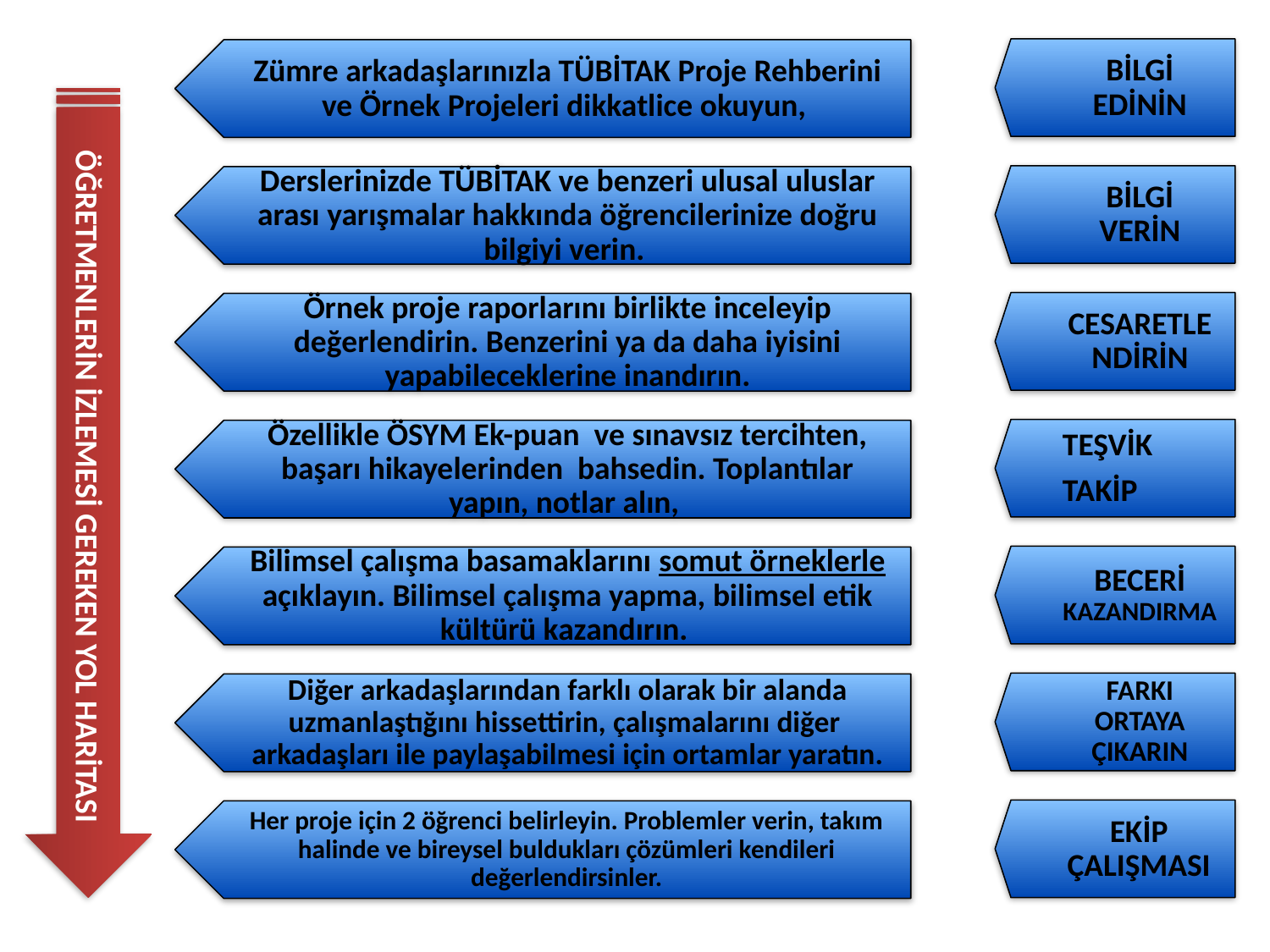

BİLGİ EDİNİN
BİLGİ VERİN
CESARETLENDİRİN
TEŞVİK
TAKİP
BECERİ KAZANDIRMA
FARKI ORTAYA ÇIKARIN
EKİP ÇALIŞMASI
Zümre arkadaşlarınızla TÜBİTAK Proje Rehberini ve Örnek Projeleri dikkatlice okuyun,
Derslerinizde TÜBİTAK ve benzeri ulusal uluslar arası yarışmalar hakkında öğrencilerinize doğru bilgiyi verin.
Örnek proje raporlarını birlikte inceleyip değerlendirin. Benzerini ya da daha iyisini yapabileceklerine inandırın.
Özellikle ÖSYM Ek-puan  ve sınavsız tercihten, başarı hikayelerinden  bahsedin. Toplantılar yapın, notlar alın,
Bilimsel çalışma basamaklarını somut örneklerle açıklayın. Bilimsel çalışma yapma, bilimsel etik kültürü kazandırın.
Diğer arkadaşlarından farklı olarak bir alanda uzmanlaştığını hissettirin, çalışmalarını diğer  arkadaşları ile paylaşabilmesi için ortamlar yaratın.
Her proje için 2 öğrenci belirleyin. Problemler verin, takım halinde ve bireysel buldukları çözümleri kendileri değerlendirsinler.
ÖĞRETMENLERİN İZLEMESİ GEREKEN YOL HARİTASI